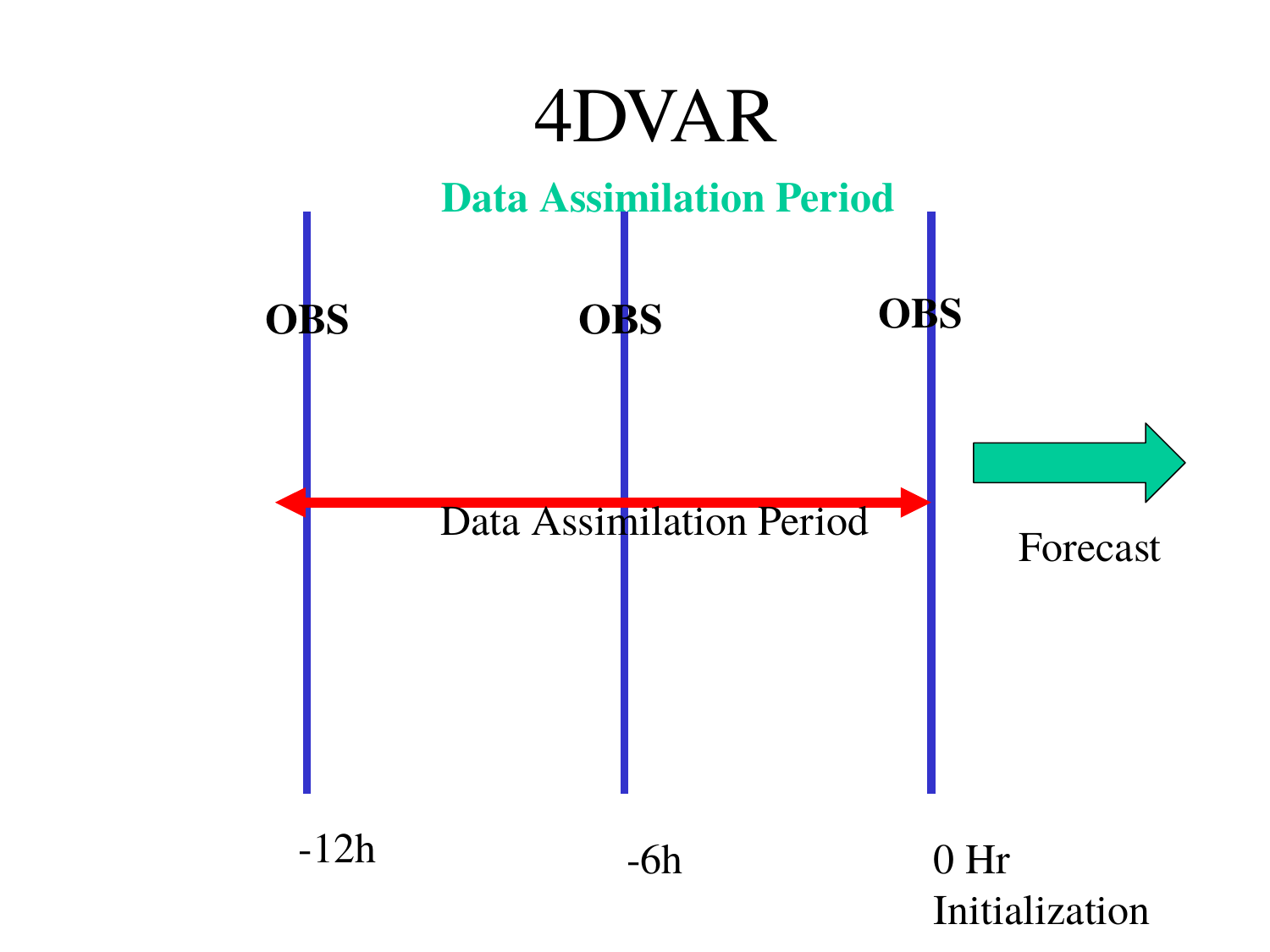

# 4DVAR
Data Assimilation Period
OBS
OBS
OBS

Data Assimilation Period
Forecast
-12h
-6h
0 Hr
Initialization